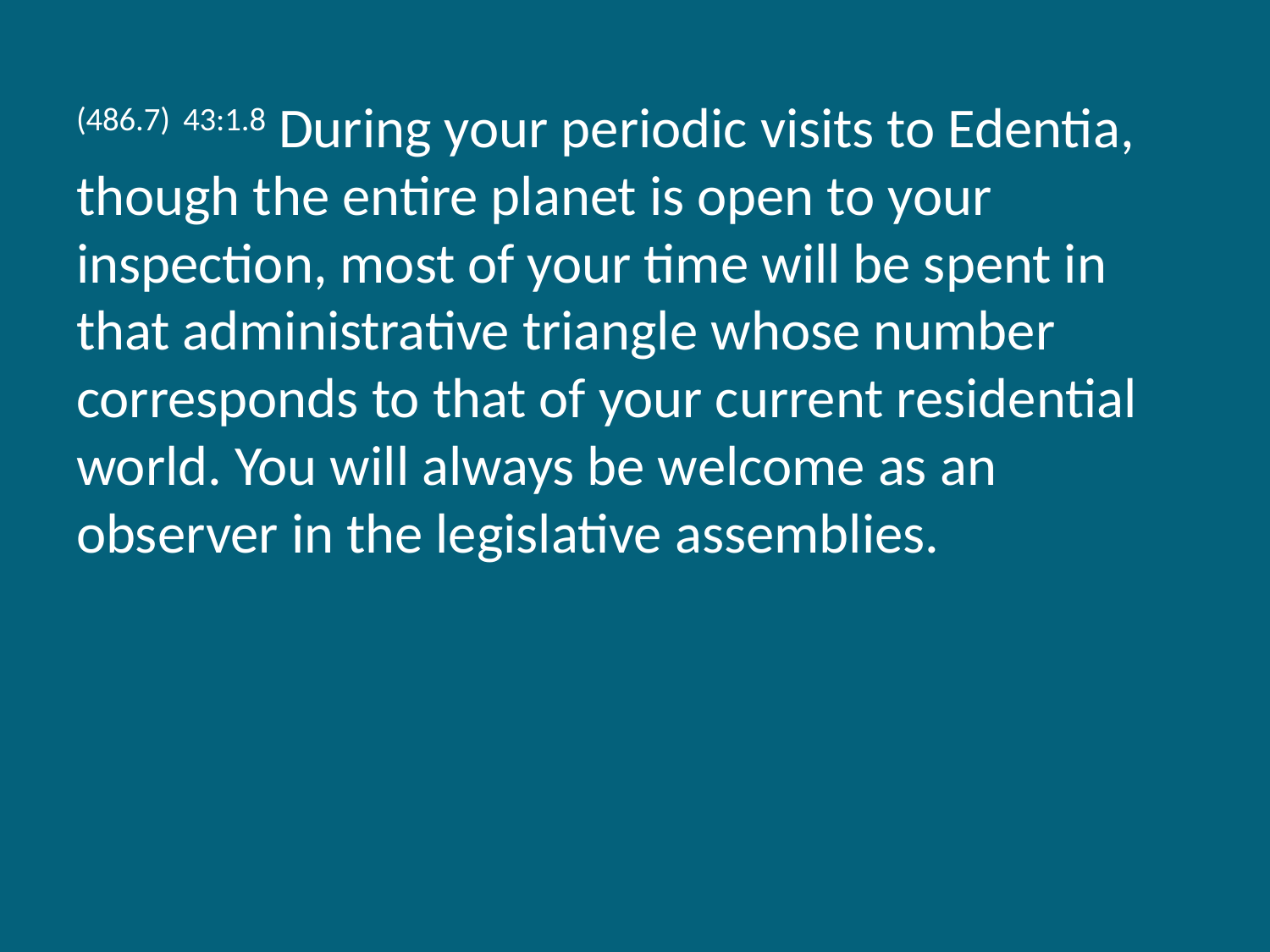

(486.7) 43:1.8 During your periodic visits to Edentia, though the entire planet is open to your inspection, most of your time will be spent in that administrative triangle whose number corresponds to that of your current residential world. You will always be welcome as an observer in the legislative assemblies.